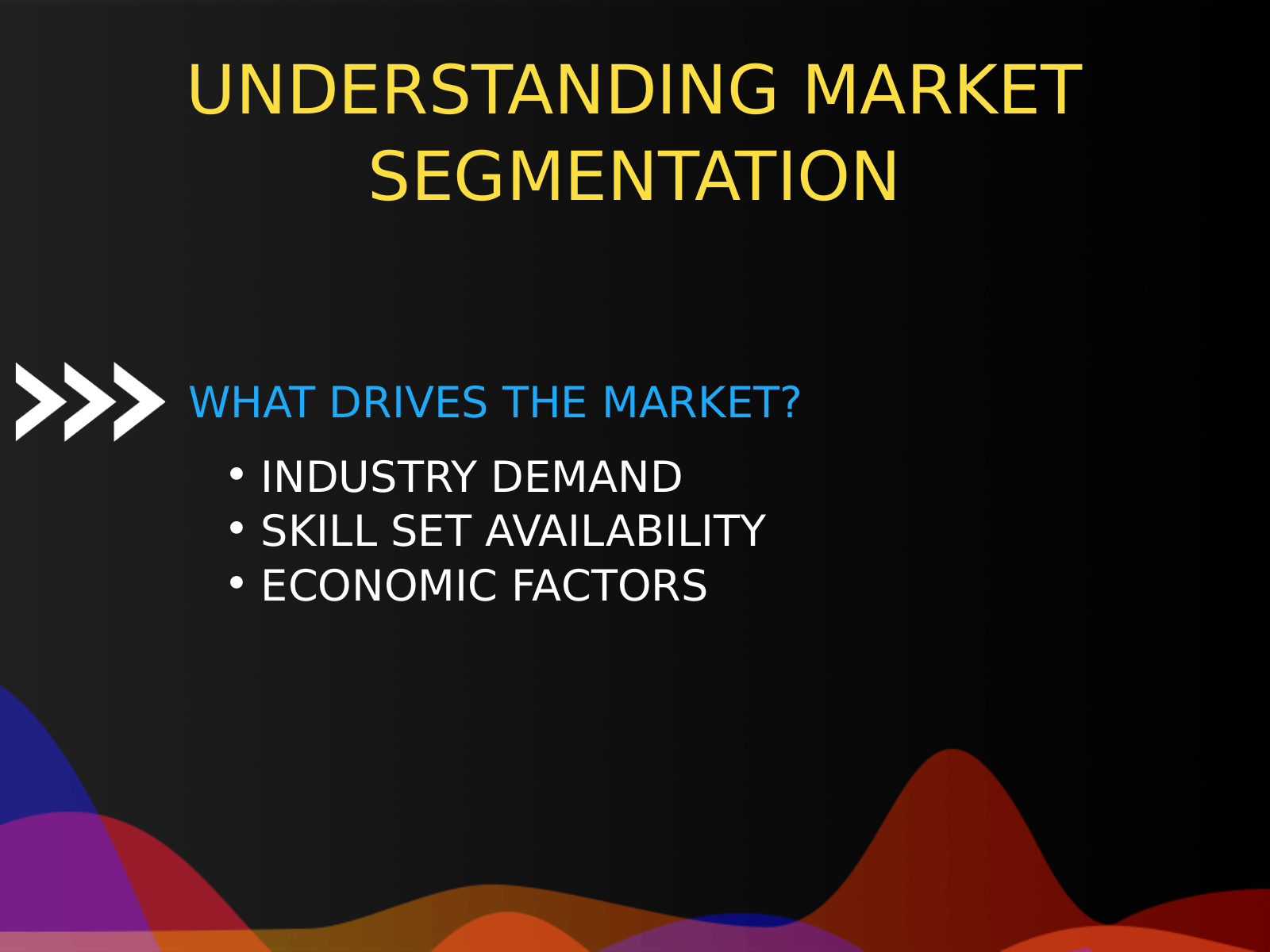

UNDERSTANDING MARKET SEGMENTATION

WHAT DRIVES THE MARKET?
INDUSTRY DEMAND
SKILL SET AVAILABILITY
ECONOMIC FACTORS